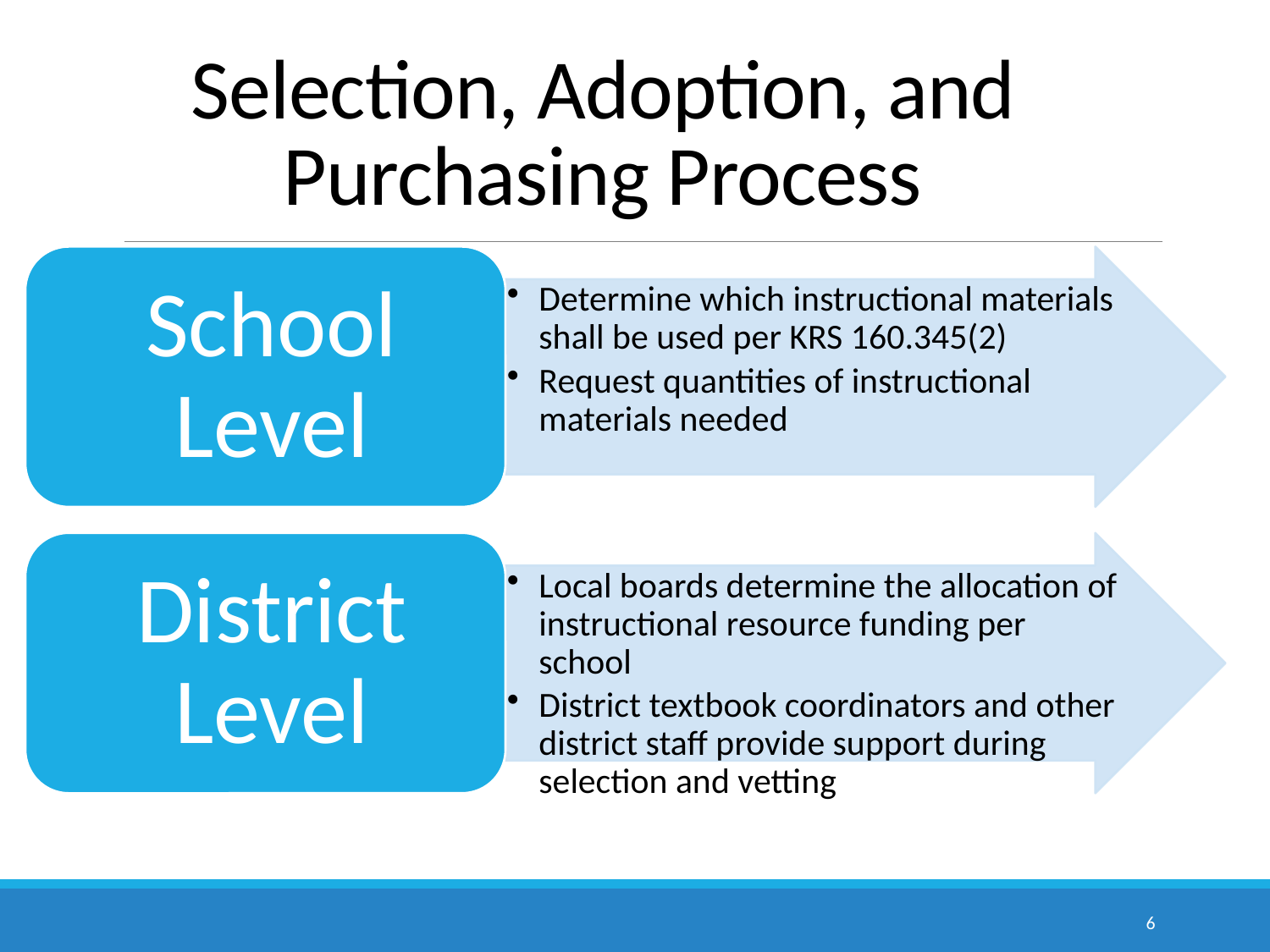

# Selection, Adoption, and Purchasing Process
Determine which instructional materials shall be used per KRS 160.345(2)
Request quantities of instructional materials needed
School Level
Local boards determine the allocation of instructional resource funding per school
District textbook coordinators and other district staff provide support during selection and vetting
District Level
6